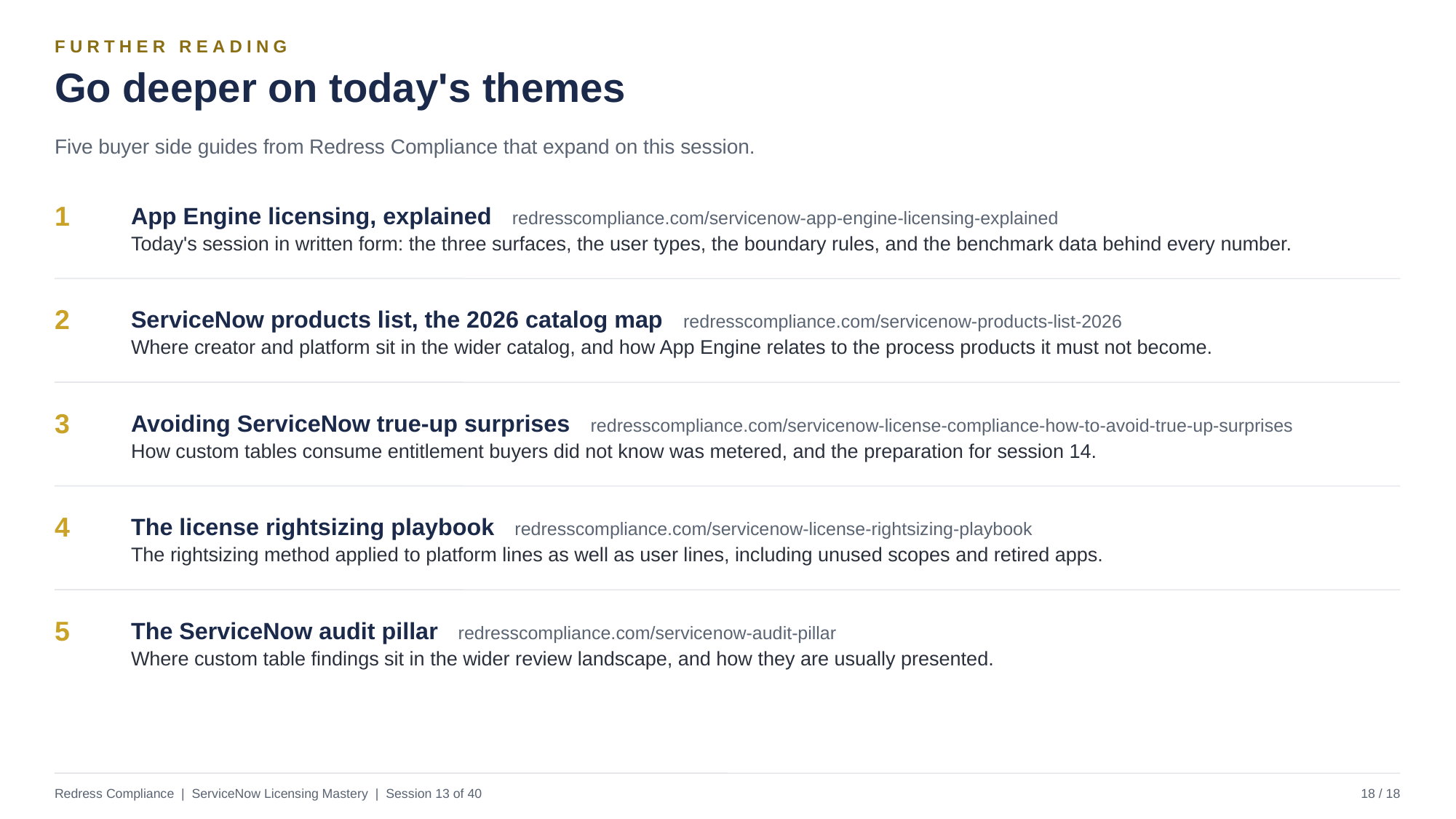

FURTHER READING
Go deeper on today's themes
Five buyer side guides from Redress Compliance that expand on this session.
App Engine licensing, explained    redresscompliance.com/servicenow-app-engine-licensing-explained
Today's session in written form: the three surfaces, the user types, the boundary rules, and the benchmark data behind every number.
1

ServiceNow products list, the 2026 catalog map    redresscompliance.com/servicenow-products-list-2026
Where creator and platform sit in the wider catalog, and how App Engine relates to the process products it must not become.
2

Avoiding ServiceNow true-up surprises    redresscompliance.com/servicenow-license-compliance-how-to-avoid-true-up-surprises
How custom tables consume entitlement buyers did not know was metered, and the preparation for session 14.
3

The license rightsizing playbook    redresscompliance.com/servicenow-license-rightsizing-playbook
The rightsizing method applied to platform lines as well as user lines, including unused scopes and retired apps.
4

The ServiceNow audit pillar    redresscompliance.com/servicenow-audit-pillar
Where custom table findings sit in the wider review landscape, and how they are usually presented.
5

Redress Compliance  |  ServiceNow Licensing Mastery  |  Session 13 of 40
18 / 18